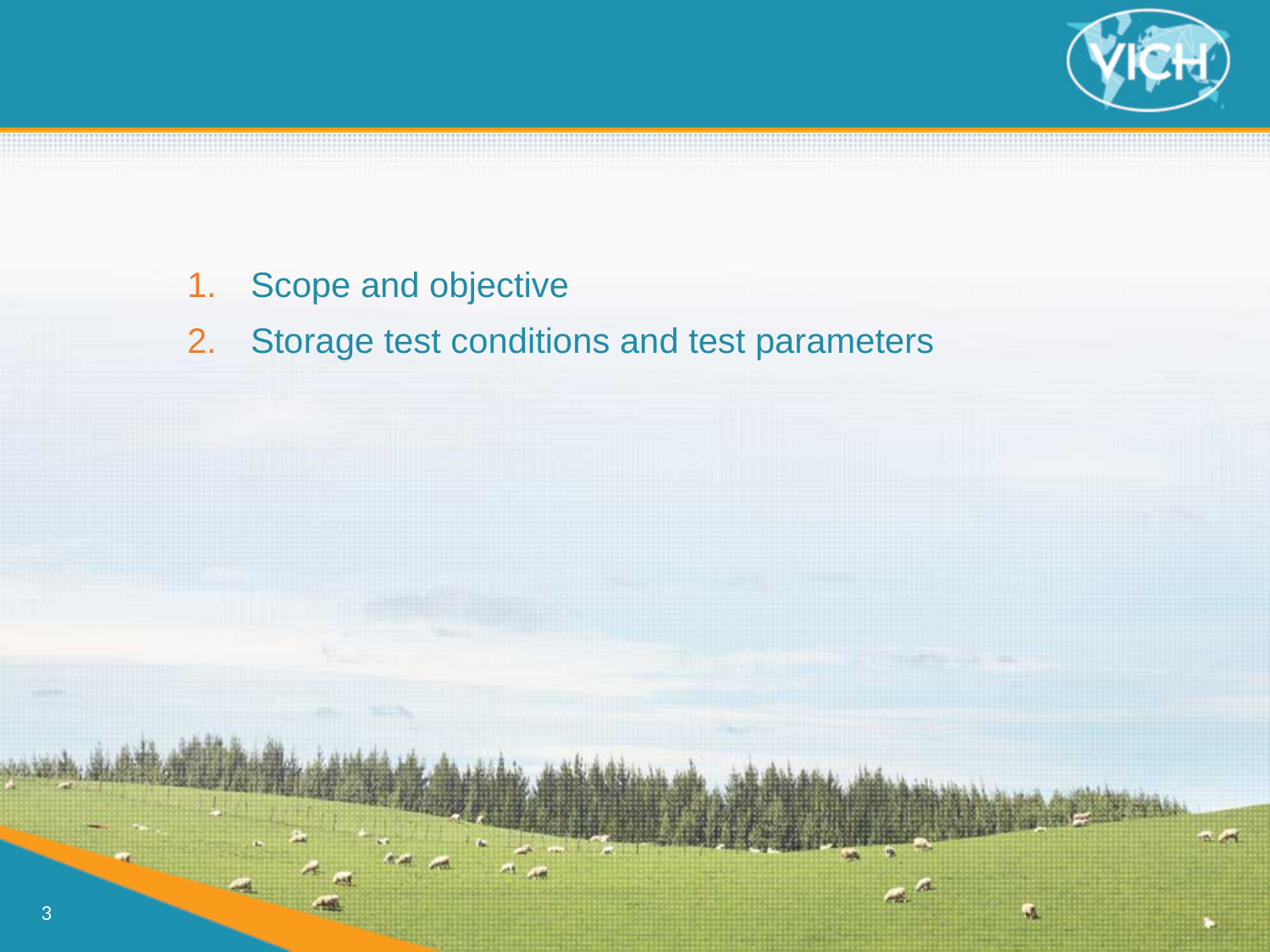

Scope and objective
Storage test conditions and test parameters